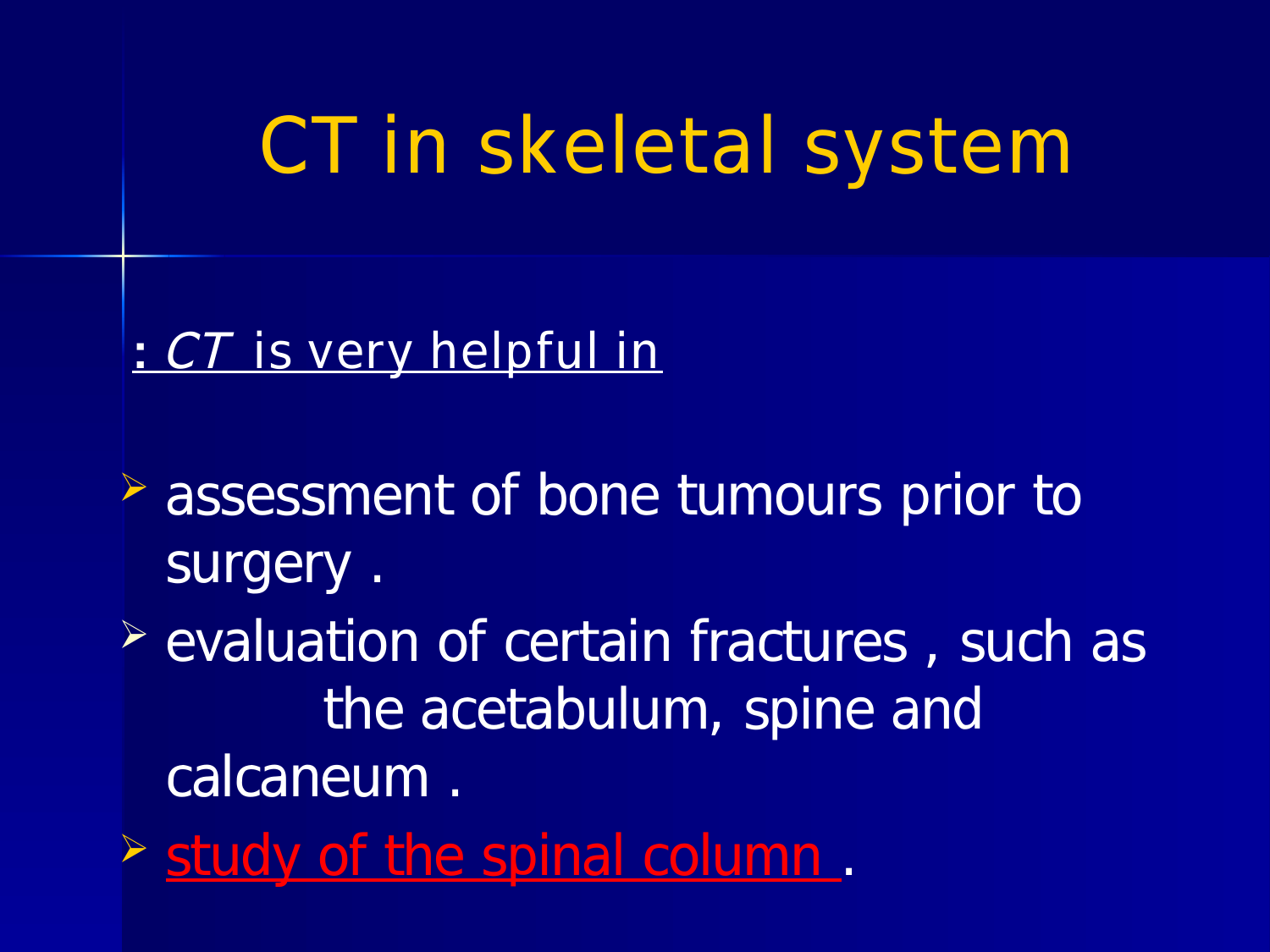

# CT in skeletal system

    CT  is very helpful in :

assessment of bone tumours prior to surgery .
evaluation of certain fractures , such as                the acetabulum, spine and calcaneum .
study of the spinal column .
4